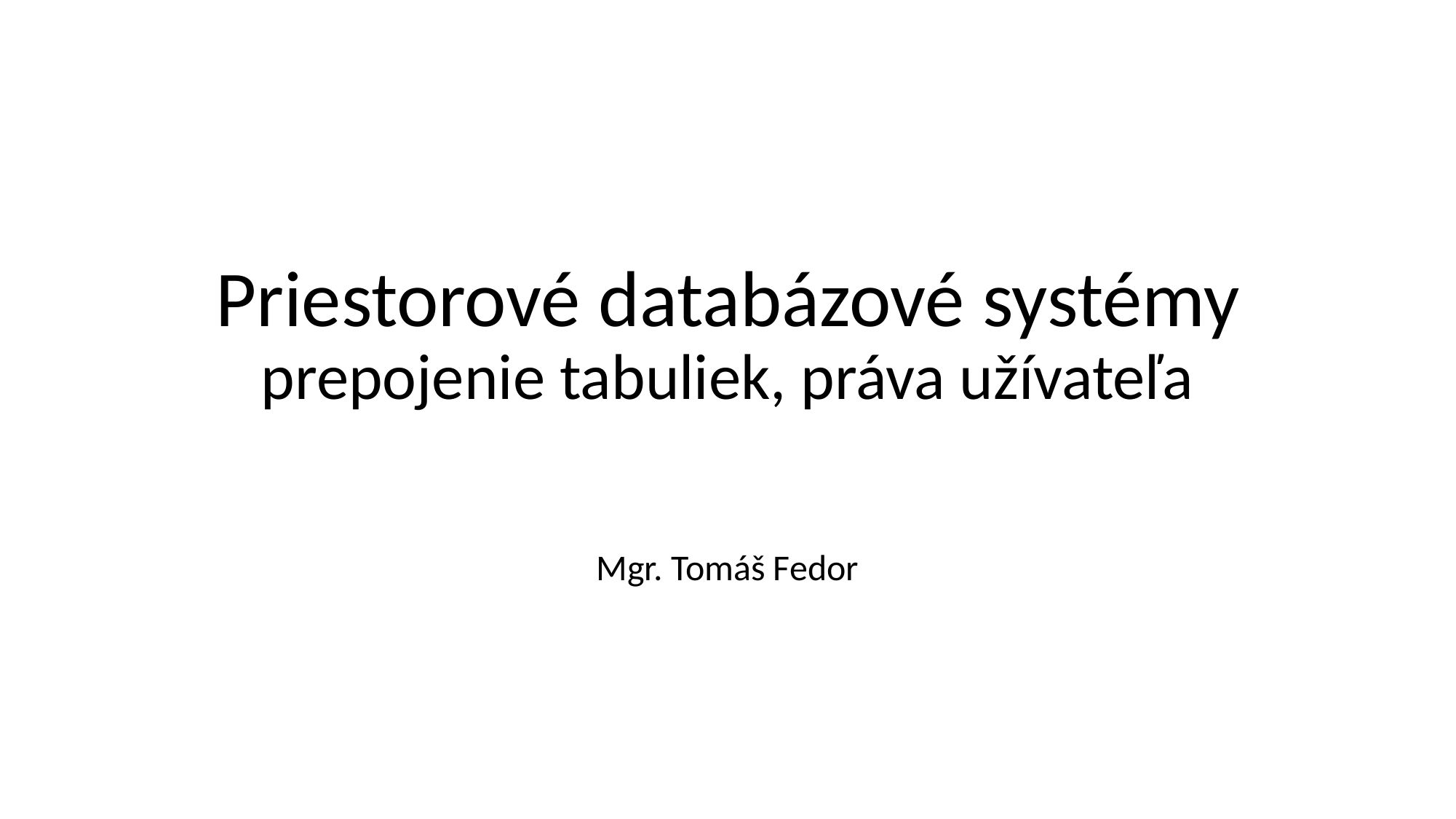

# Priestorové databázové systémy prepojenie tabuliek, práva užívateľa

Mgr. Tomáš Fedor